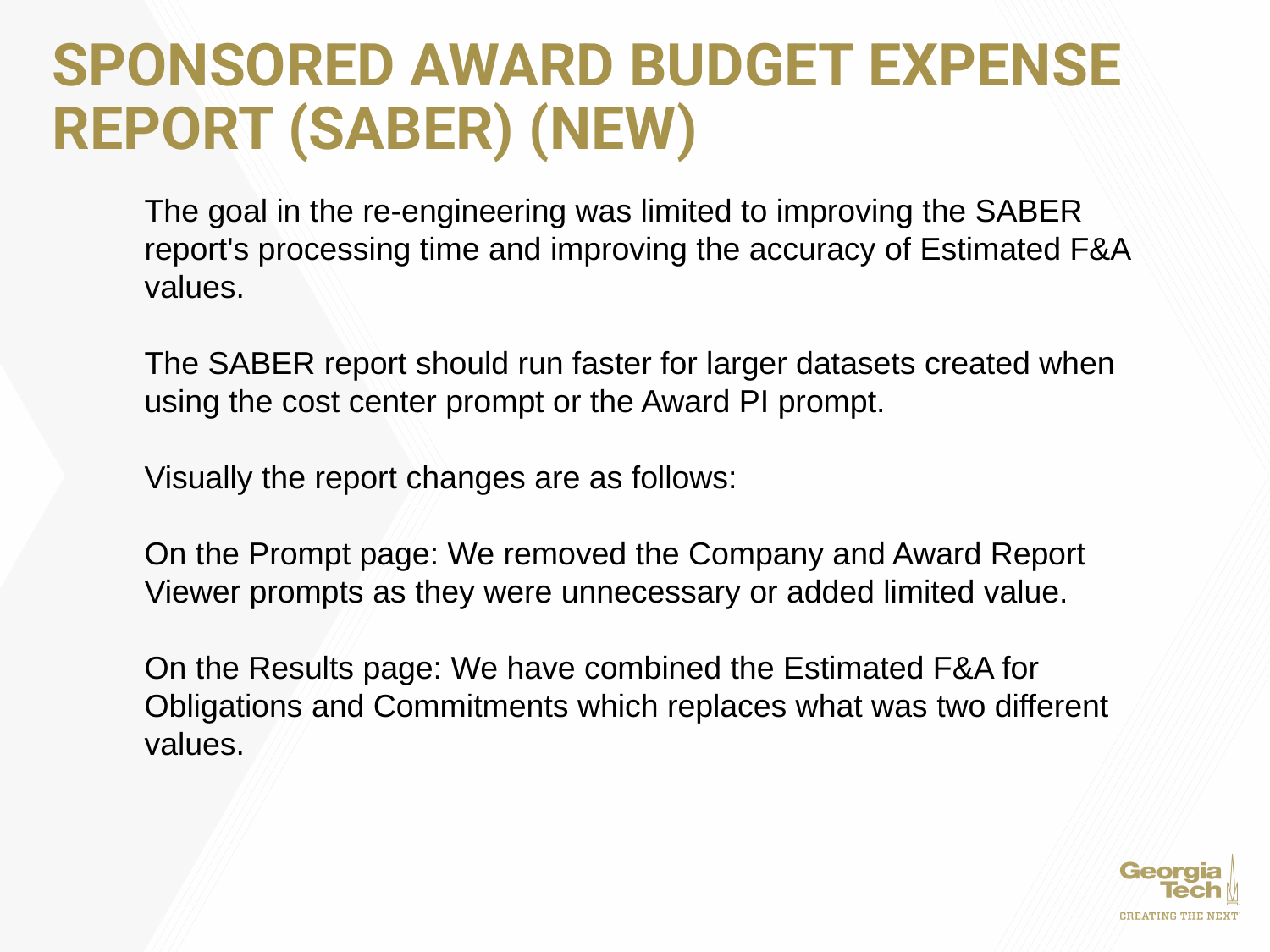

# SPONSORED AWARD BUDGET EXPENSE REPORT (SABER) (NEW)
The goal in the re-engineering was limited to improving the SABER report's processing time and improving the accuracy of Estimated F&A values.

The SABER report should run faster for larger datasets created when using the cost center prompt or the Award PI prompt.

Visually the report changes are as follows:

On the Prompt page: We removed the Company and Award Report Viewer prompts as they were unnecessary or added limited value.

On the Results page: We have combined the Estimated F&A for Obligations and Commitments which replaces what was two different values.